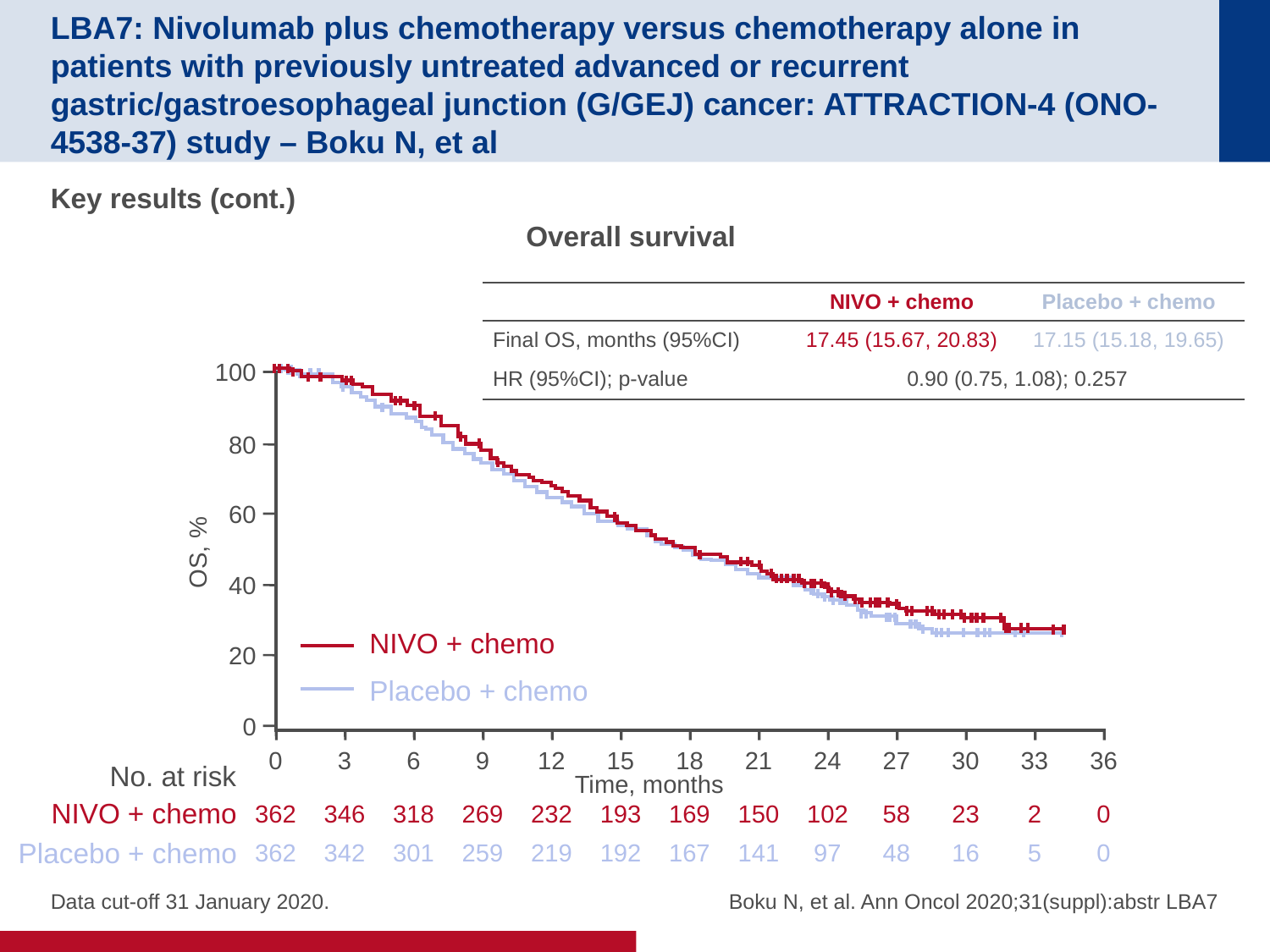

# LBA7: Nivolumab plus chemotherapy versus chemotherapy alone in patients with previously untreated advanced or recurrent gastric/gastroesophageal junction (G/GEJ) cancer: ATTRACTION-4 (ONO-4538-37) study – Boku N, et al
Key results (cont.)
Overall survival
|  | NIVO + chemo | Placebo + chemo |
| --- | --- | --- |
| Final OS, months (95%CI) | 17.45 (15.67, 20.83) | 17.15 (15.18, 19.65) |
| HR (95%CI); p-value | 0.90 (0.75, 1.08); 0.257 |  |
100

80

60

OS, %
40

20

0

NIVO + chemo
Placebo + chemo

0
3
6
9
12
15
18
21
24
27
30
33
36
No. at risk
Time, months
NIVO + chemo
362
346
318
269
232
193
169
150
102
58
23
2
0
Placebo + chemo
362
342
301
259
219
192
167
141
97
48
16
5
0
Data cut-off 31 January 2020.
Boku N, et al. Ann Oncol 2020;31(suppl):abstr LBA7